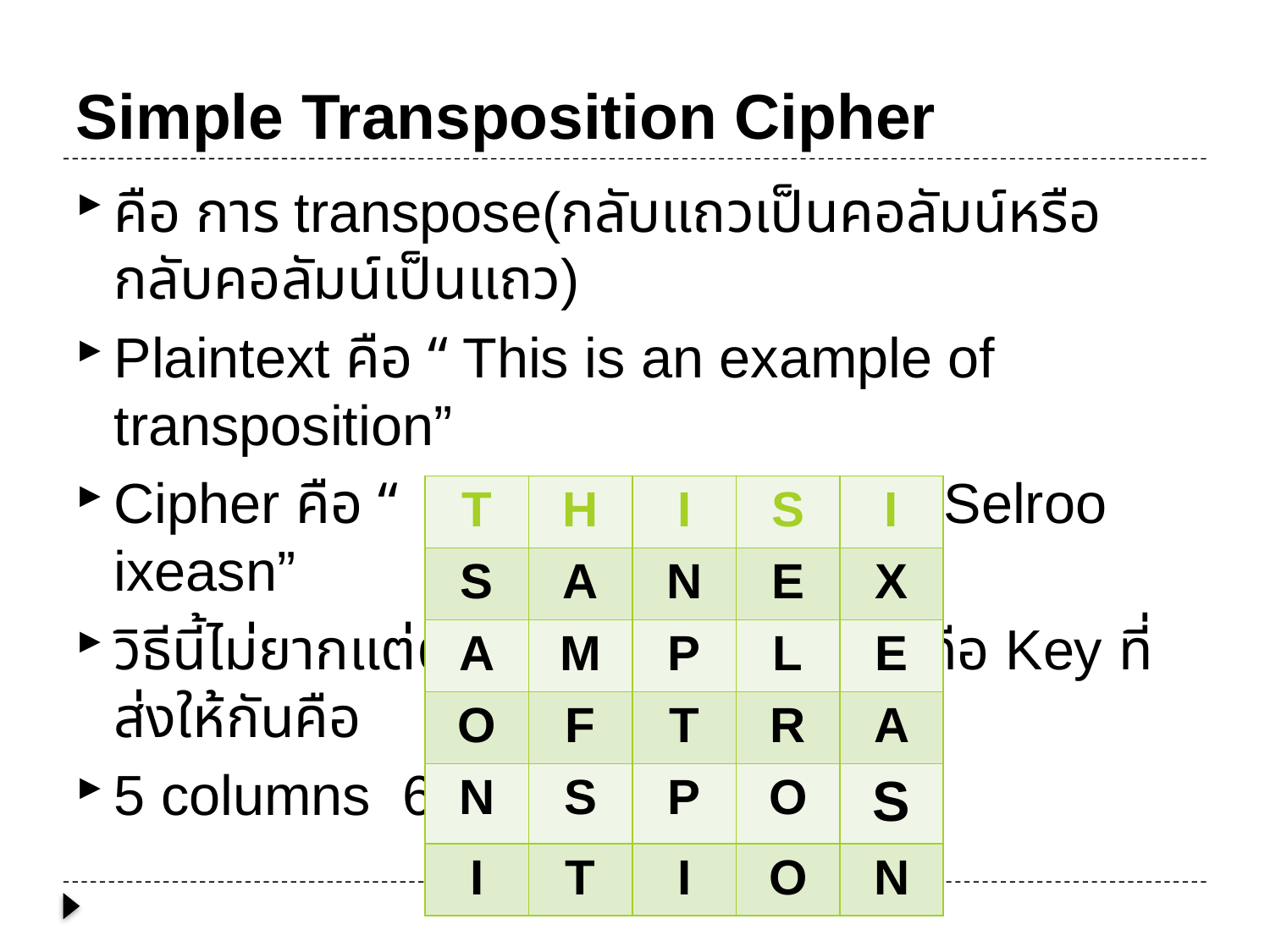

# Simple Transposition Cipher
คือ การ transpose(กลับแถวเป็นคอลัมน์หรือกลับคอลัมน์เป็นแถว)
Plaintext คือ “ This is an example of transposition”
Cipher คือ “  tsaoni hamfst inptpi  Selroo ixeasn”
วิธีนี้ไม่ยากแต่ต้องรู้กันจากปลายทาง คือ Key ที่ส่งให้กันคือ
5 columns  6 Rows

| T | H | I | S | I |
| --- | --- | --- | --- | --- |
| S | A | N | E | X |
| A | M | P | L | E |
| O | F | T | R | A |
| N | S | P | O | S |
| I | T | I | O | N |